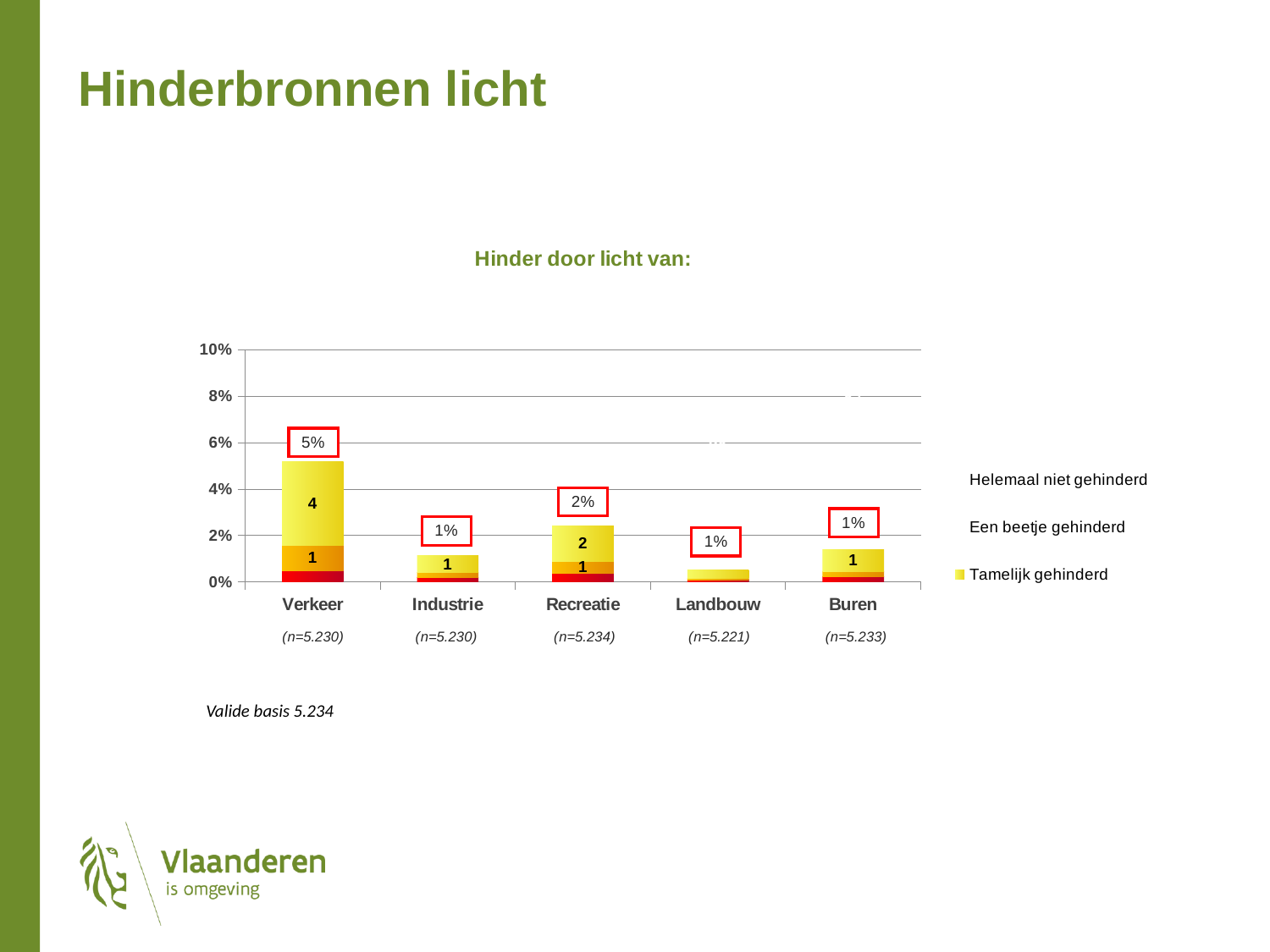

Hinderbronnen licht

### Chart

| Category | Extreem gehinderd | Ernstig gehinderd | Tamelijk gehinderd | Een beetje gehinderd | Helemaal niet gehinderd |
|---|---|---|---|---|---|
| Verkeer | 0.4903788124026831 | 1.1050295890536599 | 3.598226294968993 | 10.092415330005794 | 84.71394997356816 |
| Industrie | 0.18274278306935687 | 0.21921470014448194 | 0.7251111209612268 | 1.7734866393769617 | 97.09944475644775 |
| Recreatie | 0.3611482348747489 | 0.5298437314398896 | 1.5417915291110749 | 5.7236018135671785 | 91.84361469100668 |
| Landbouw | 0.09557020192944259 | 0.07700672572710181 | 0.3314651810974506 | 1.361295822687862 | 98.13466206855804 |
| Buren | 0.2186241392609106 | 0.23232202000713328 | 0.9607792623972663 | 4.890497564221587 | 93.69777701411276 |
Valide basis 5.234